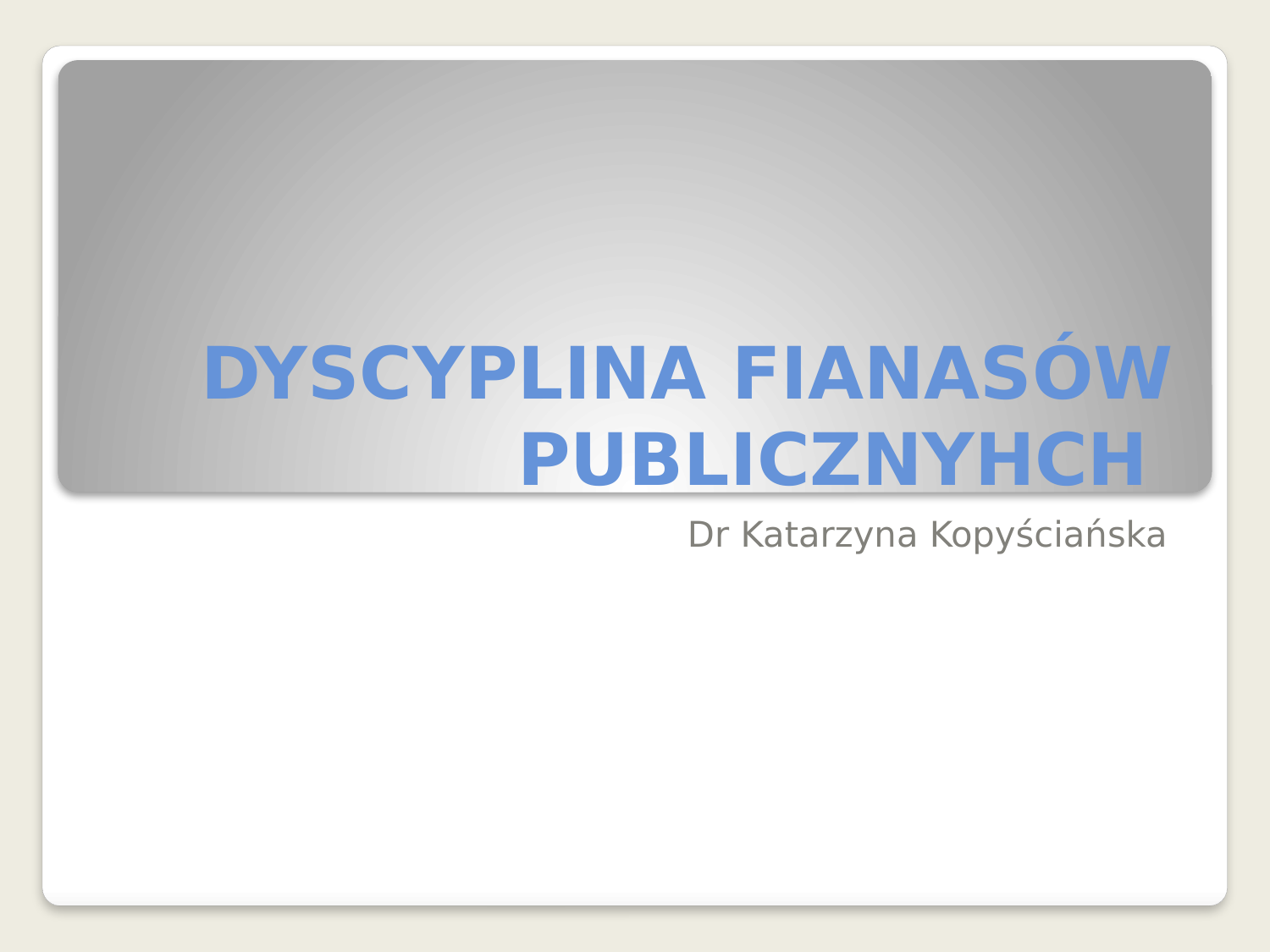

# DYSCYPLINA FIANASÓW PUBLICZNYHCH
Dr Katarzyna Kopyściańska